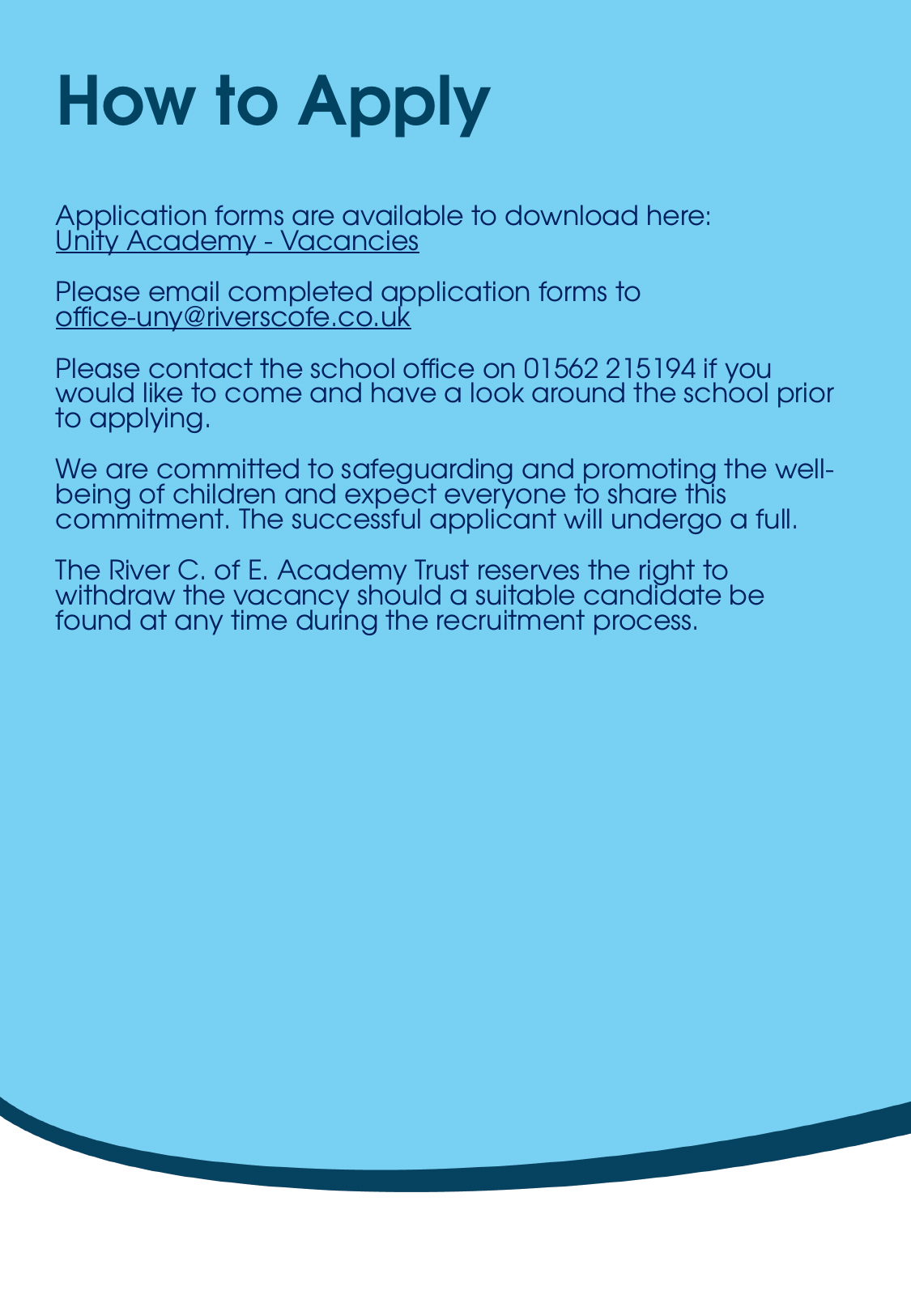

How to Apply
Application forms are available to download here: Unity Academy - Vacancies
Please email completed application forms to office-uny@riverscofe.co.uk
Please contact the school office on 01562 215194 if you would like to come and have a look around the school prior to applying.
We are committed to safeguarding and promoting the well-being of children and expect everyone to share this commitment. The successful applicant will undergo a full.
The River C. of E. Academy Trust reserves the right to withdraw the vacancy should a suitable candidate be found at any time during the recruitment process.